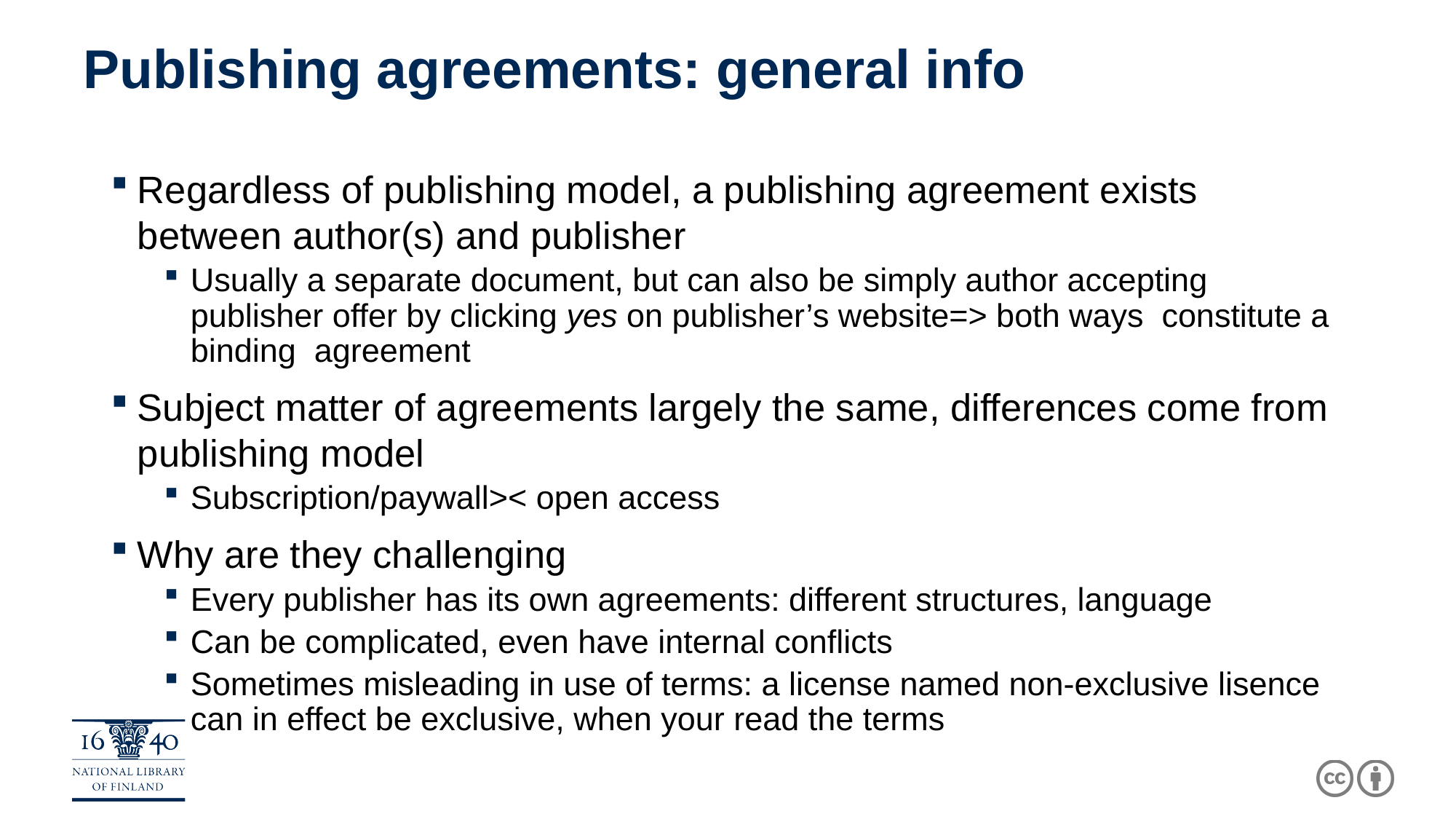

# Publishing agreements: general info
Regardless of publishing model, a publishing agreement exists between author(s) and publisher
Usually a separate document, but can also be simply author accepting publisher offer by clicking yes on publisher’s website=> both ways  constitute a binding  agreement
Subject matter of agreements largely the same, differences come from publishing model
Subscription/paywall>< open access
Why are they challenging
Every publisher has its own agreements: different structures, language
Can be complicated, even have internal conflicts
Sometimes misleading in use of terms: a license named non-exclusive lisence can in effect be exclusive, when your read the terms